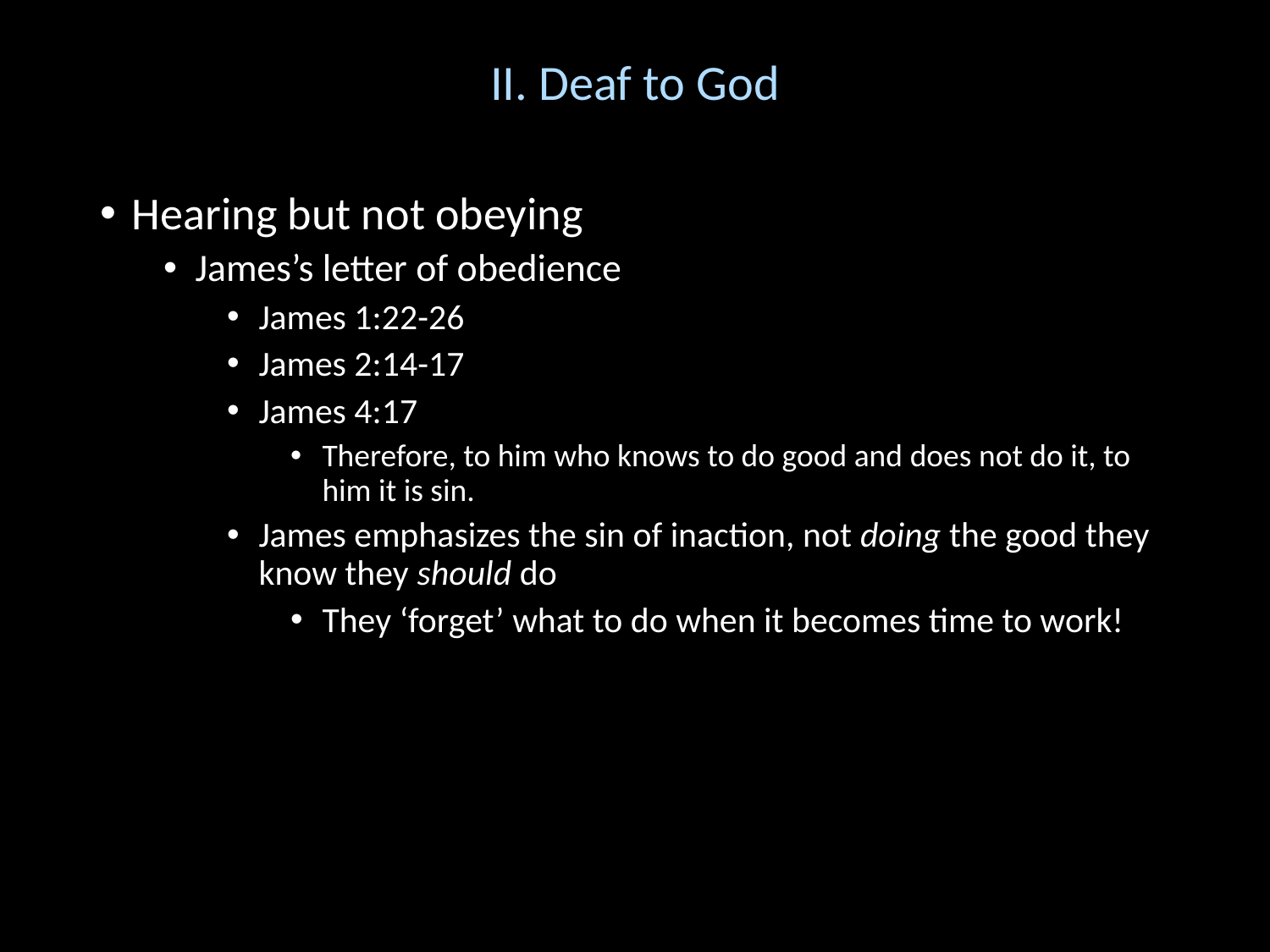

# II. Deaf to God
Hearing but not obeying
James’s letter of obedience
James 1:22-26
James 2:14-17
James 4:17
Therefore, to him who knows to do good and does not do it, to him it is sin.
James emphasizes the sin of inaction, not doing the good they know they should do
They ‘forget’ what to do when it becomes time to work!